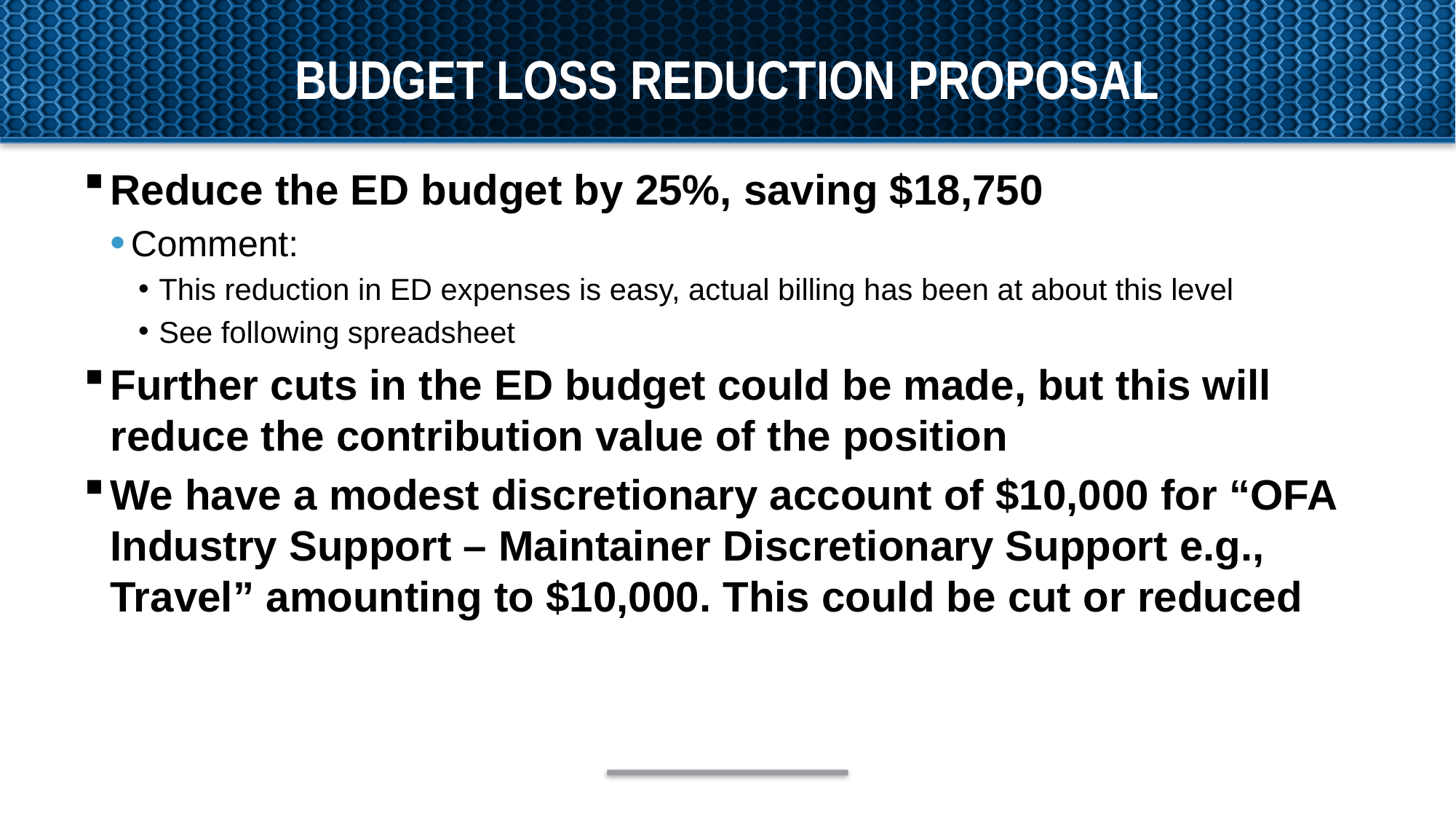

# Budget loss reduction proposal
Reduce the ED budget by 25%, saving $18,750
Comment:
This reduction in ED expenses is easy, actual billing has been at about this level
See following spreadsheet
Further cuts in the ED budget could be made, but this will reduce the contribution value of the position
We have a modest discretionary account of $10,000 for “OFA Industry Support – Maintainer Discretionary Support e.g., Travel” amounting to $10,000. This could be cut or reduced